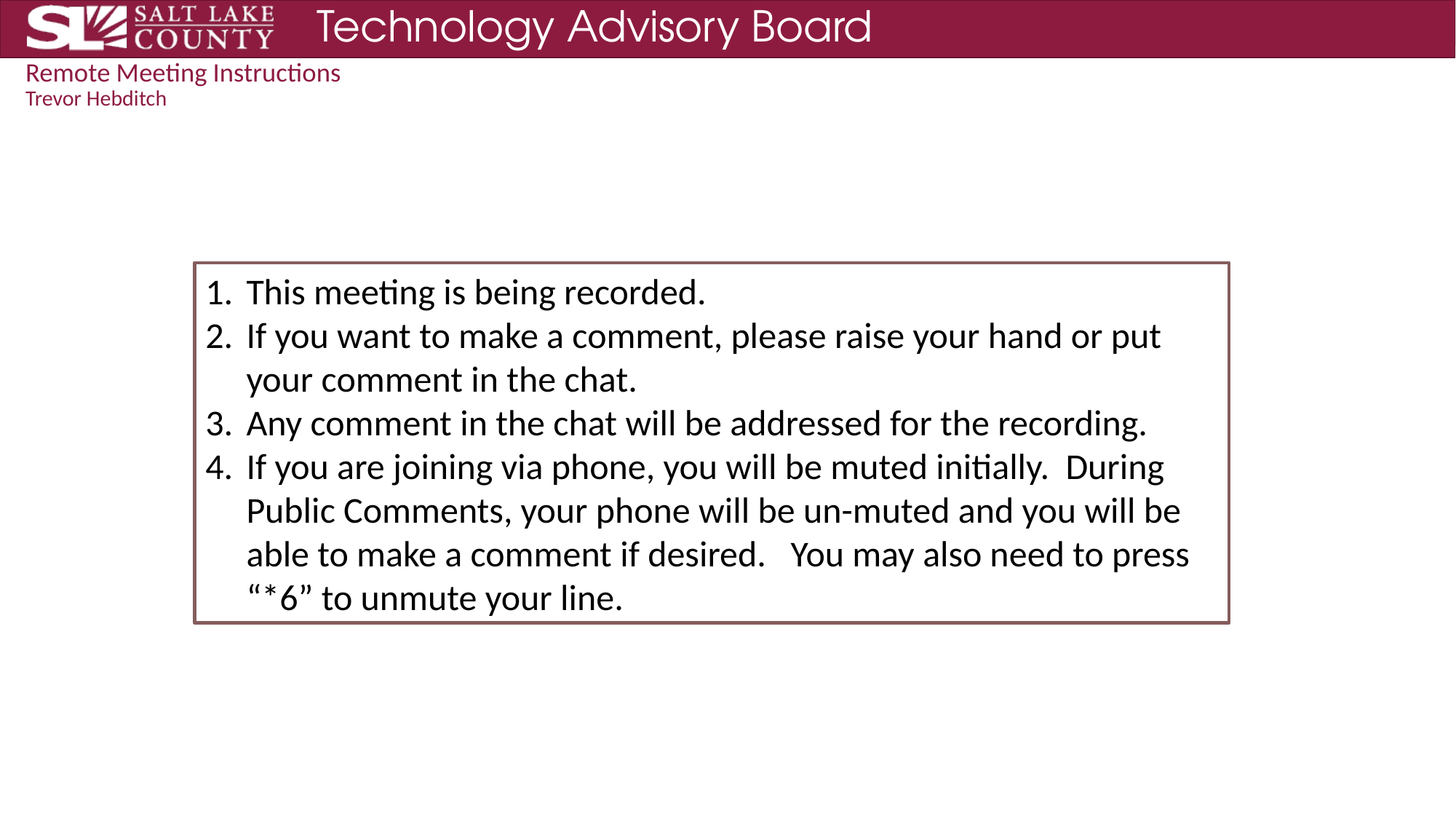

# Remote Meeting Instructions Trevor Hebditch

This meeting is being recorded.
If you want to make a comment, please raise your hand or put your comment in the chat.
Any comment in the chat will be addressed for the recording.
If you are joining via phone, you will be muted initially.  During Public Comments, your phone will be un-muted and you will be able to make a comment if desired.   You may also need to press “*6” to unmute your line.